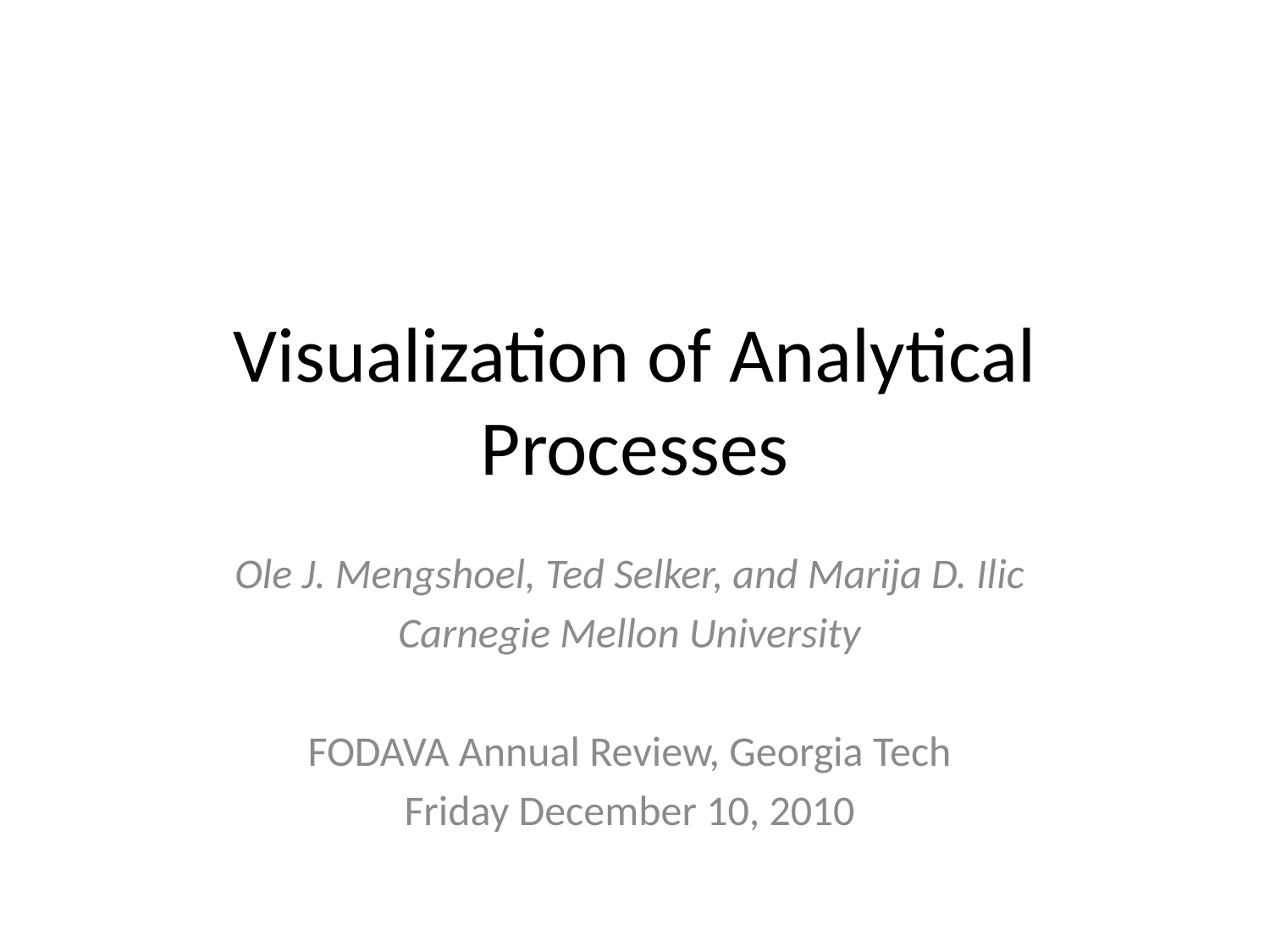

# Visualization of Analytical Processes
Ole J. Mengshoel, Ted Selker, and Marija D. Ilic
Carnegie Mellon University

FODAVA Annual Review, Georgia Tech
Friday December 10, 2010